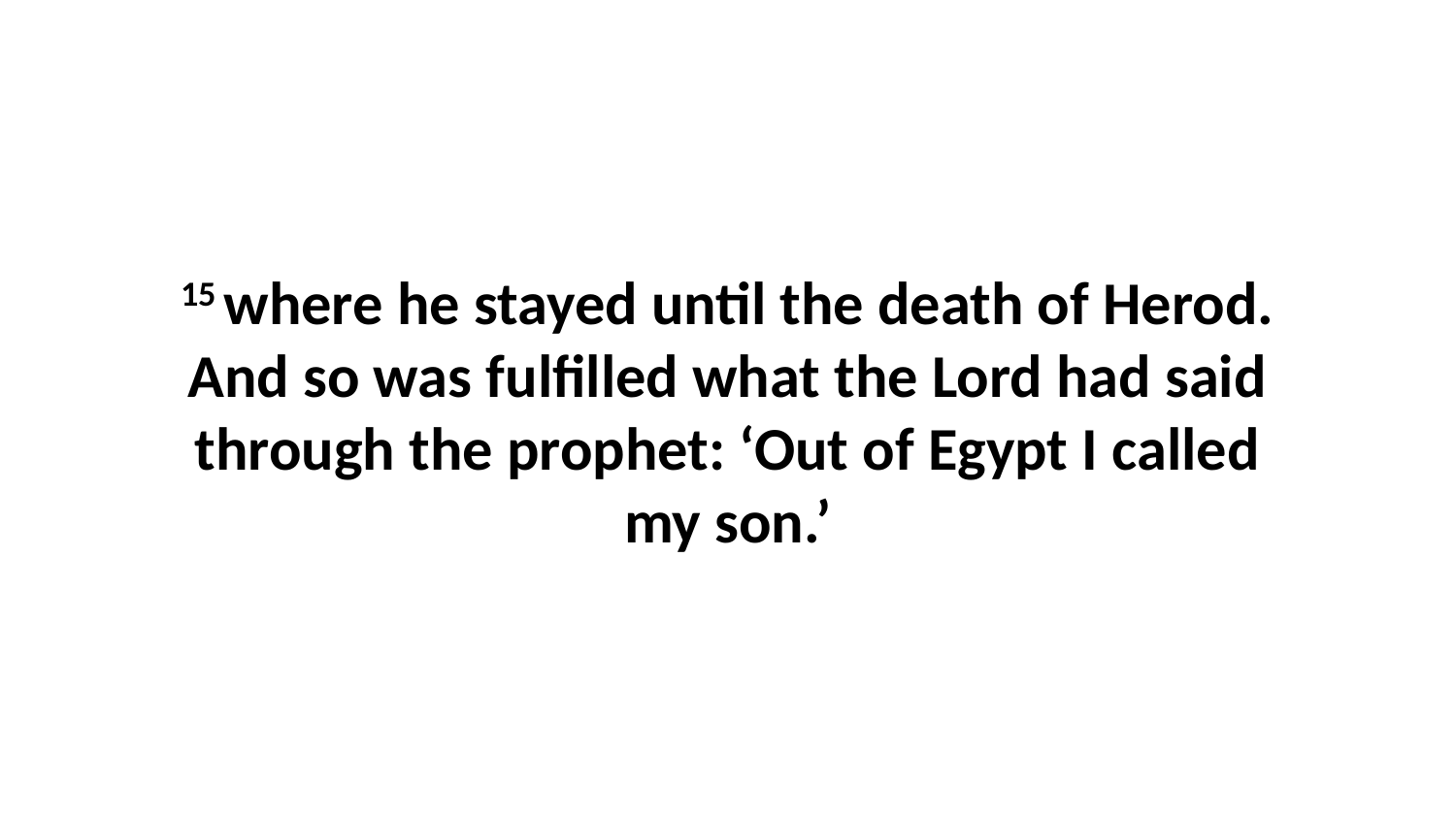

15 where he stayed until the death of Herod. And so was fulfilled what the Lord had said through the prophet: ‘Out of Egypt I called my son.’